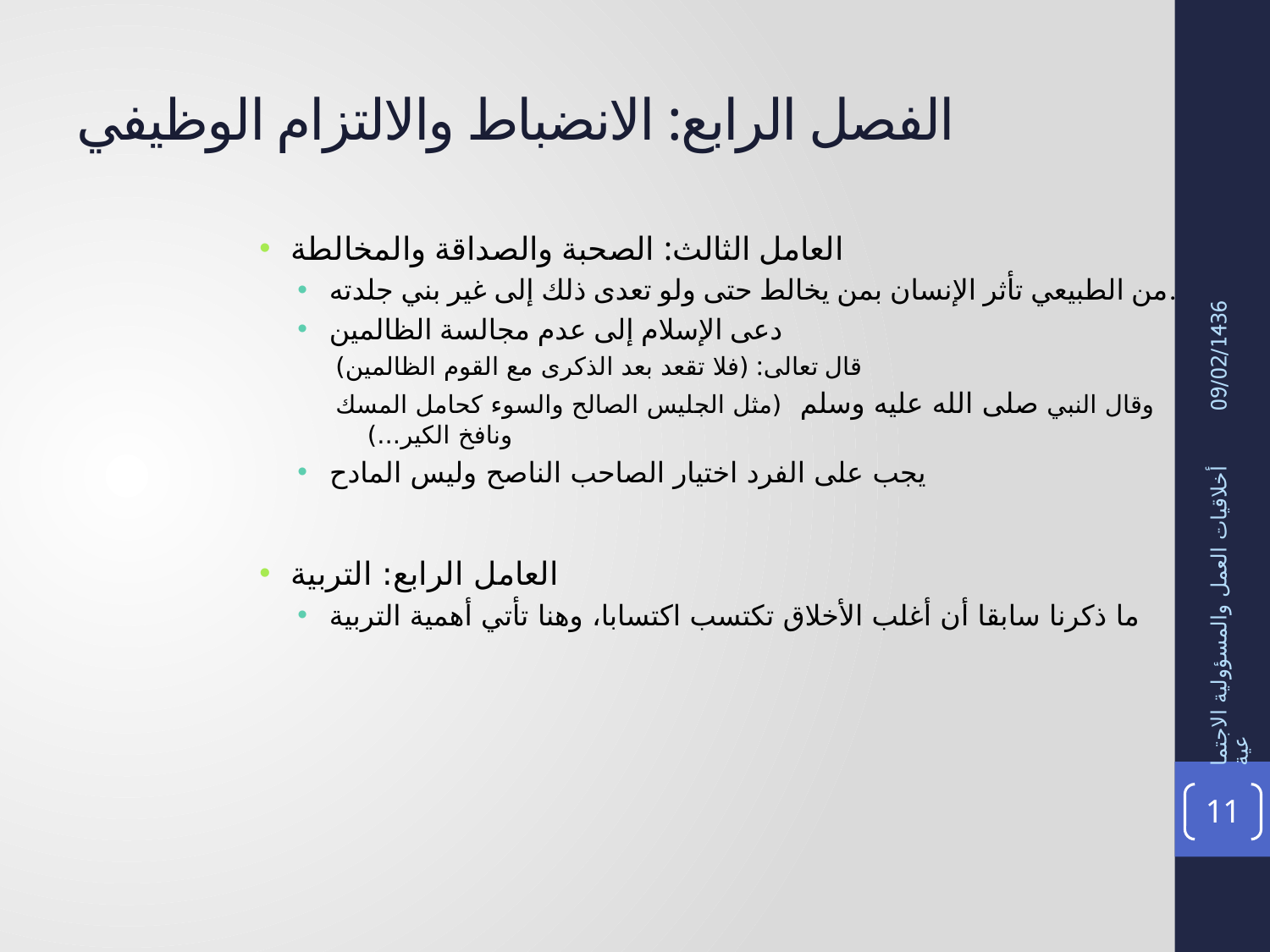

# الفصل الرابع: الانضباط والالتزام الوظيفي
العامل الثالث: الصحبة والصداقة والمخالطة
من الطبيعي تأثر الإنسان بمن يخالط حتى ولو تعدى ذلك إلى غير بني جلدته.
دعى الإسلام إلى عدم مجالسة الظالمين
قال تعالى: (فلا تقعد بعد الذكرى مع القوم الظالمين)
وقال النبي صلى الله عليه وسلم  (مثل الجليس الصالح والسوء كحامل المسك ونافخ الكير...)
يجب على الفرد اختيار الصاحب الناصح وليس المادح

العامل الرابع: التربية
ما ذكرنا سابقا أن أغلب الأخلاق تكتسب اكتسابا، وهنا تأتي أهمية التربية

09/02/1436
أخلاقيات العمل والمسؤولية الاجتماعية
11